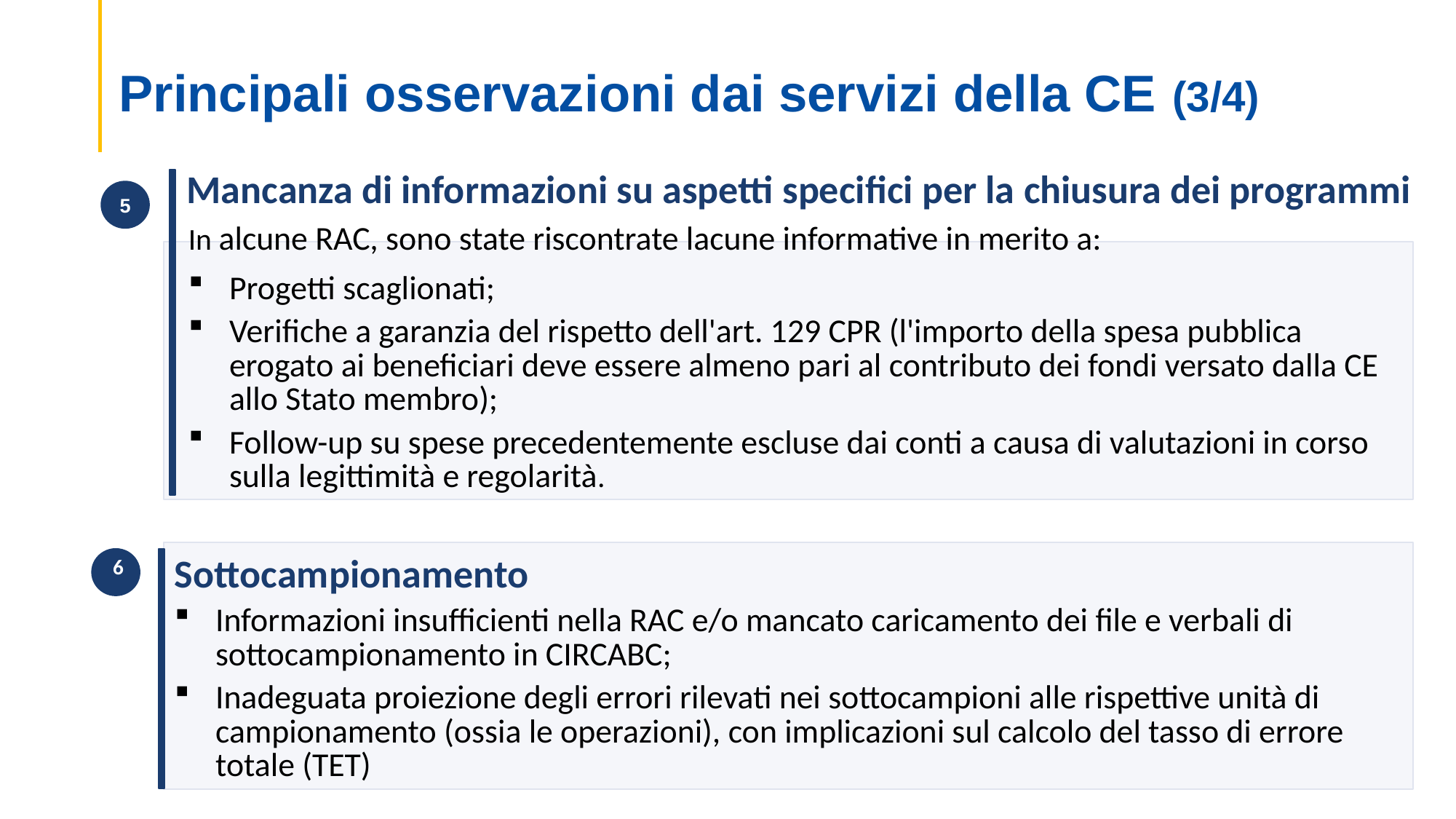

# Principali osservazioni dai servizi della CE (3/4)

Mancanza di informazioni su aspetti specifici per la chiusura dei programmi

5
In alcune RAC, sono state riscontrate lacune informative in merito a:
Progetti scaglionati;
Verifiche a garanzia del rispetto dell'art. 129 CPR (l'importo della spesa pubblica erogato ai beneficiari deve essere almeno pari al contributo dei fondi versato dalla CE allo Stato membro);
Follow-up su spese precedentemente escluse dai conti a causa di valutazioni in corso sulla legittimità e regolarità.

4

6
Sottocampionamento
Informazioni insufficienti nella RAC e/o mancato caricamento dei file e verbali di sottocampionamento in CIRCABC;
Inadeguata proiezione degli errori rilevati nei sottocampioni alle rispettive unità di campionamento (ossia le operazioni), con implicazioni sul calcolo del tasso di errore totale (TET)